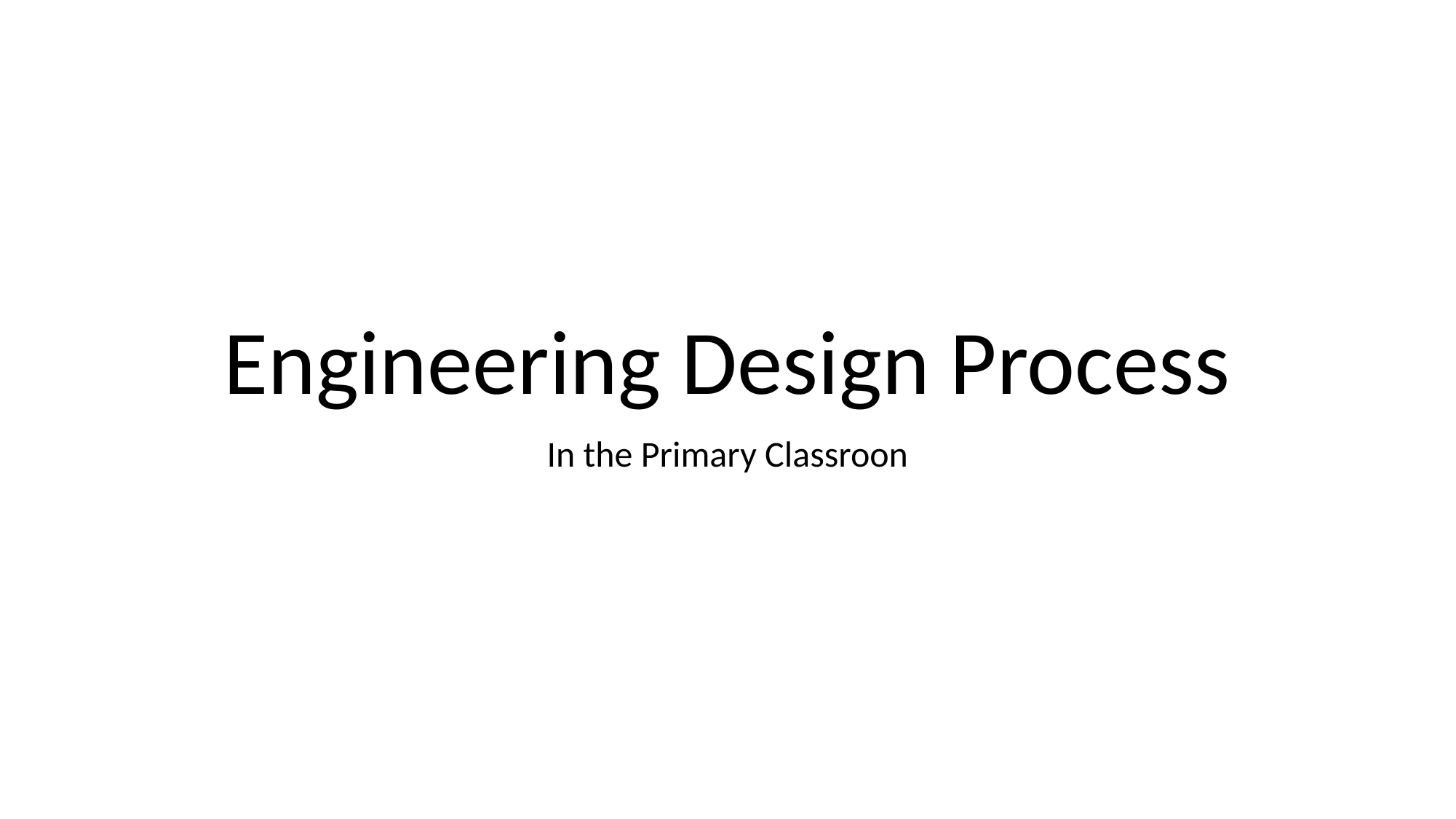

# Engineering Design Process
In the Primary Classroon